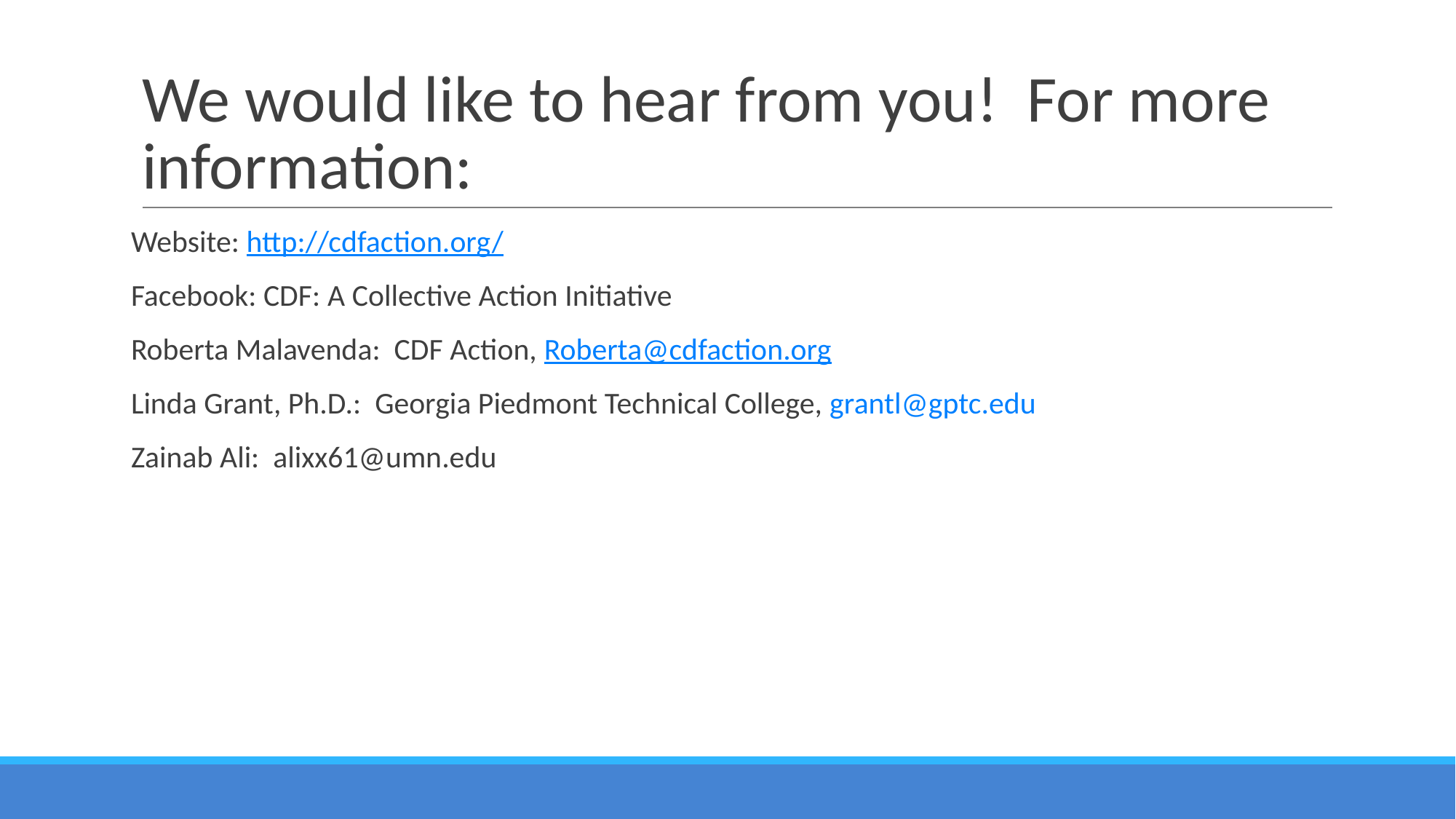

# We would like to hear from you!  For more information:
Website: http://cdfaction.org/
Facebook: CDF: A Collective Action Initiative
Roberta Malavenda:  CDF Action, Roberta@cdfaction.org
Linda Grant, Ph.D.:  Georgia Piedmont Technical College, grantl@gptc.edu
Zainab Ali:  alixx61@umn.edu